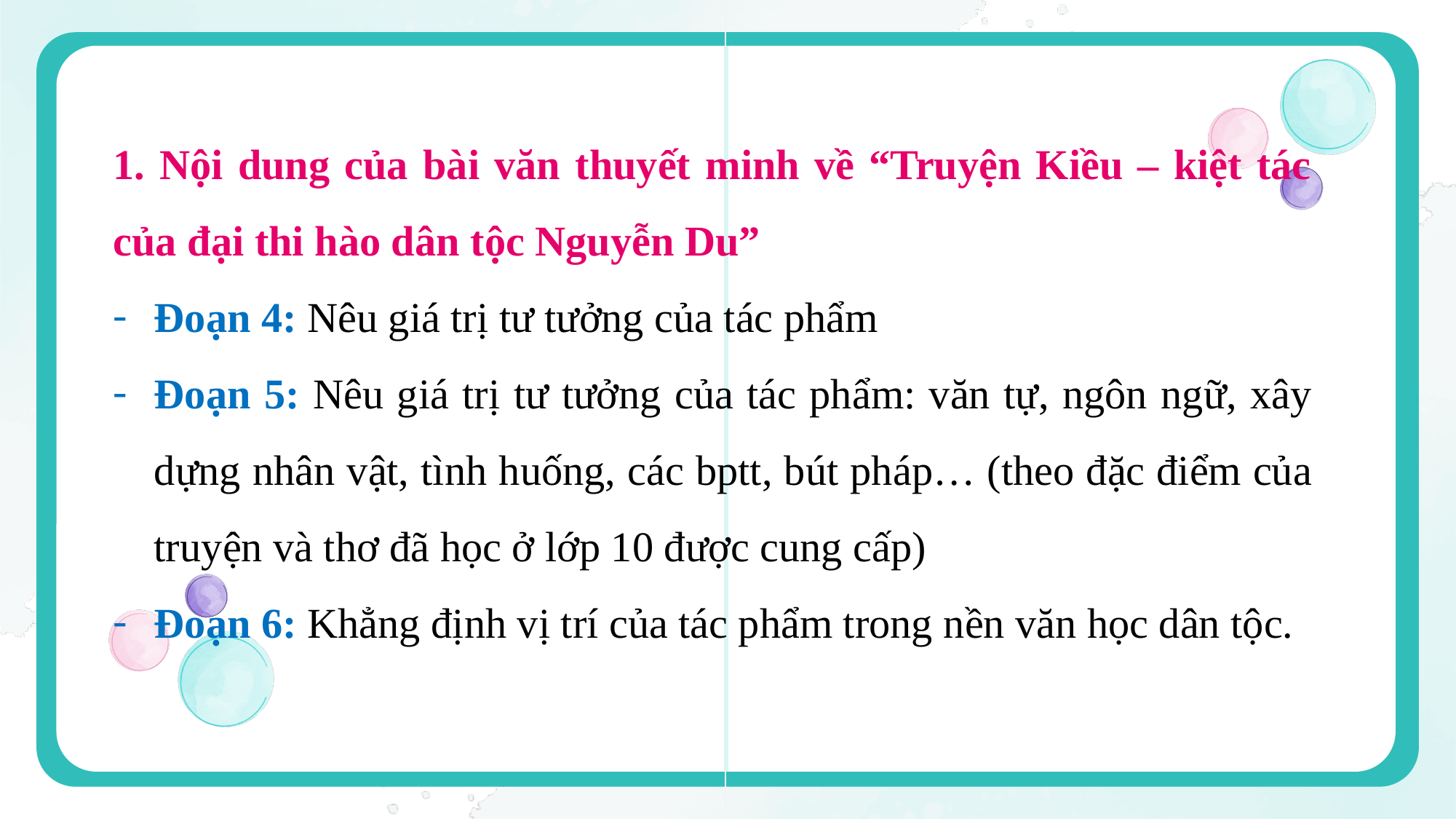

1. Nội dung của bài văn thuyết minh về “Truyện Kiều – kiệt tác của đại thi hào dân tộc Nguyễn Du”
Đoạn 4: Nêu giá trị tư tưởng của tác phẩm
Đoạn 5: Nêu giá trị tư tưởng của tác phẩm: văn tự, ngôn ngữ, xây dựng nhân vật, tình huống, các bptt, bút pháp… (theo đặc điểm của truyện và thơ đã học ở lớp 10 được cung cấp)
Đoạn 6: Khẳng định vị trí của tác phẩm trong nền văn học dân tộc.